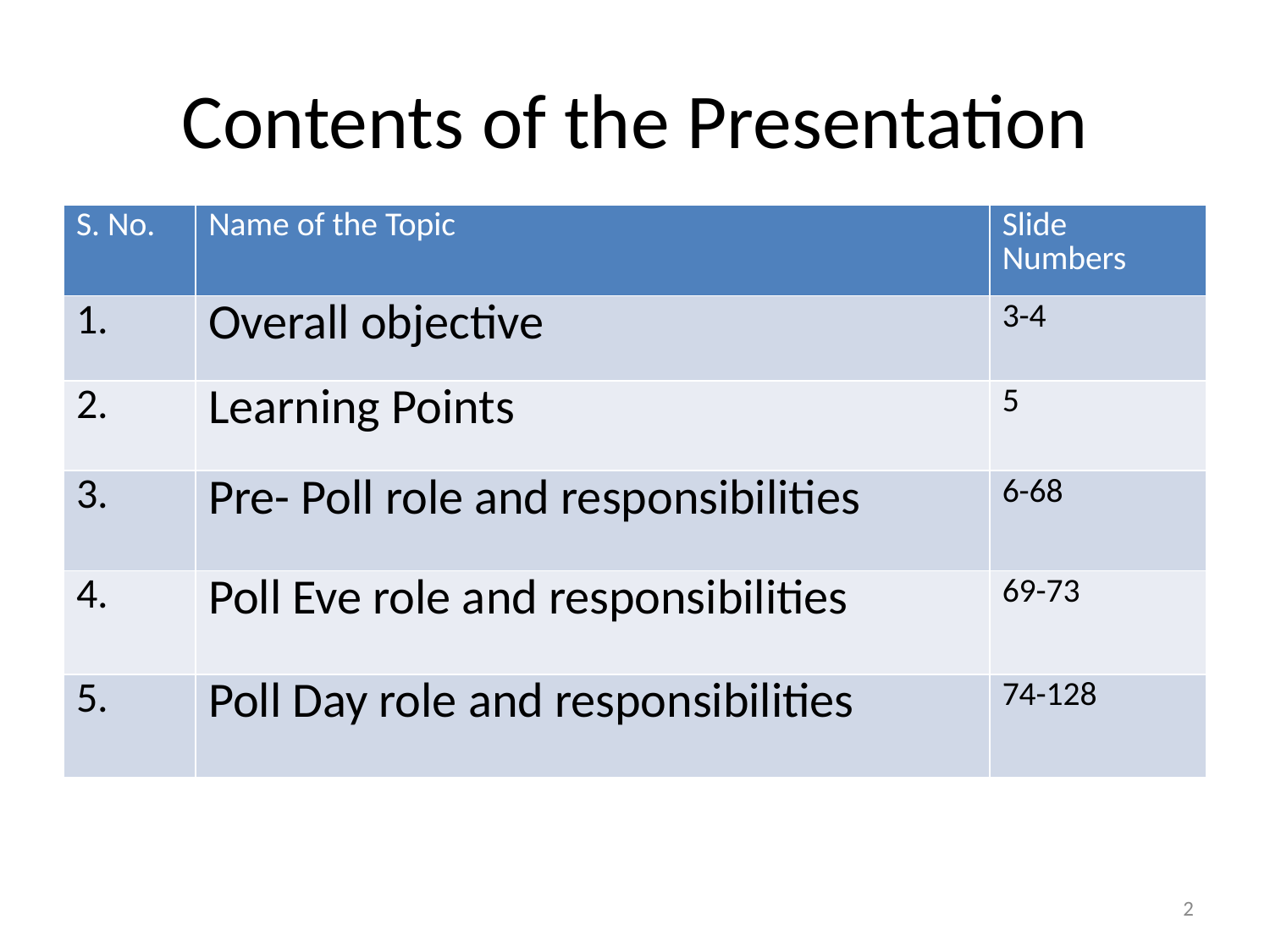

# Contents of the Presentation
| S. No. | Name of the Topic | Slide Numbers |
| --- | --- | --- |
| 1. | Overall objective | 3-4 |
| 2. | Learning Points | 5 |
| 3. | Pre- Poll role and responsibilities | 6-68 |
| 4. | Poll Eve role and responsibilities | 69-73 |
| 5. | Poll Day role and responsibilities | 74-128 |
2